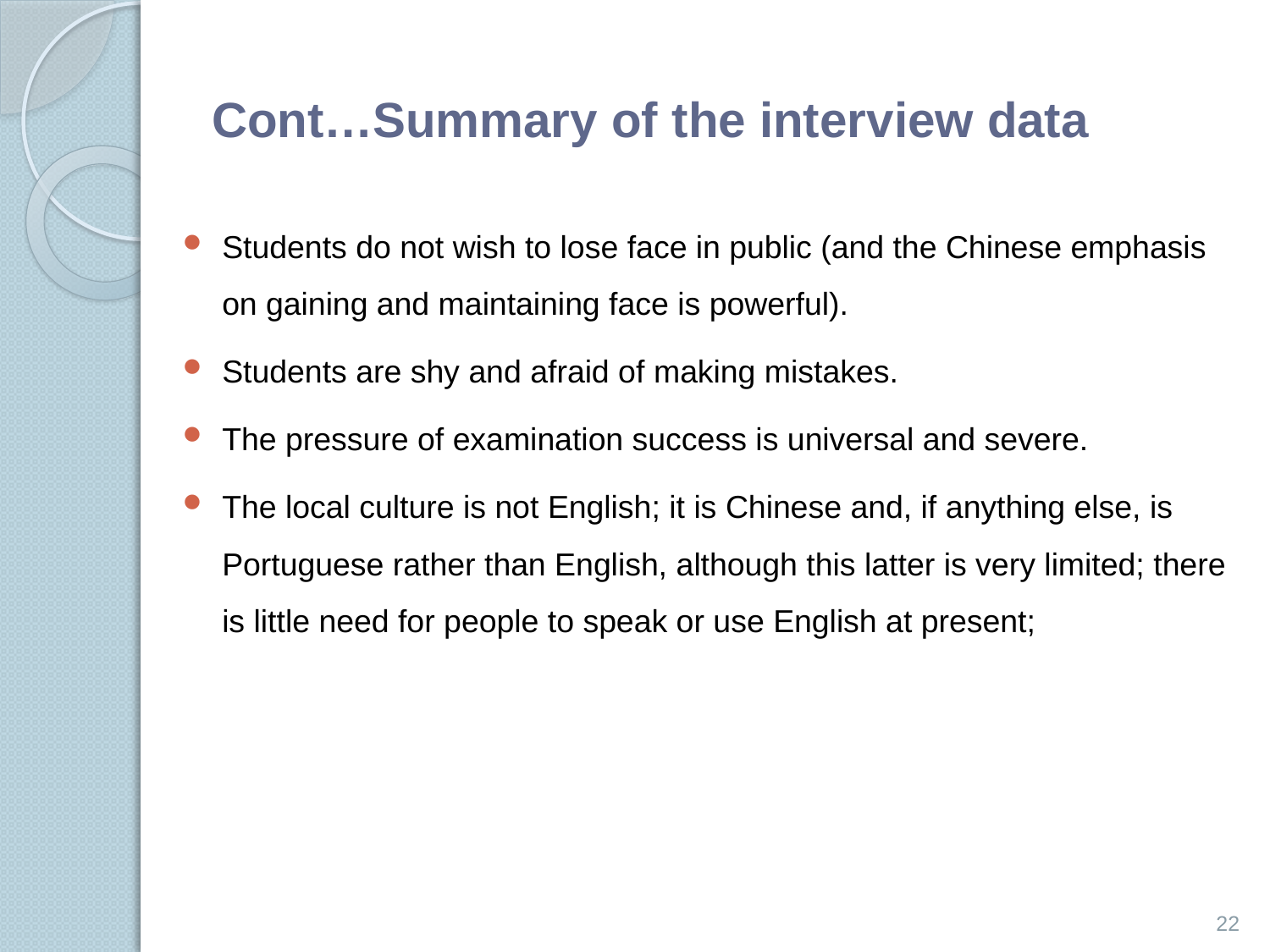

# Cont…Summary of the interview data
Students do not wish to lose face in public (and the Chinese emphasis on gaining and maintaining face is powerful).
Students are shy and afraid of making mistakes.
The pressure of examination success is universal and severe.
The local culture is not English; it is Chinese and, if anything else, is Portuguese rather than English, although this latter is very limited; there is little need for people to speak or use English at present;

22